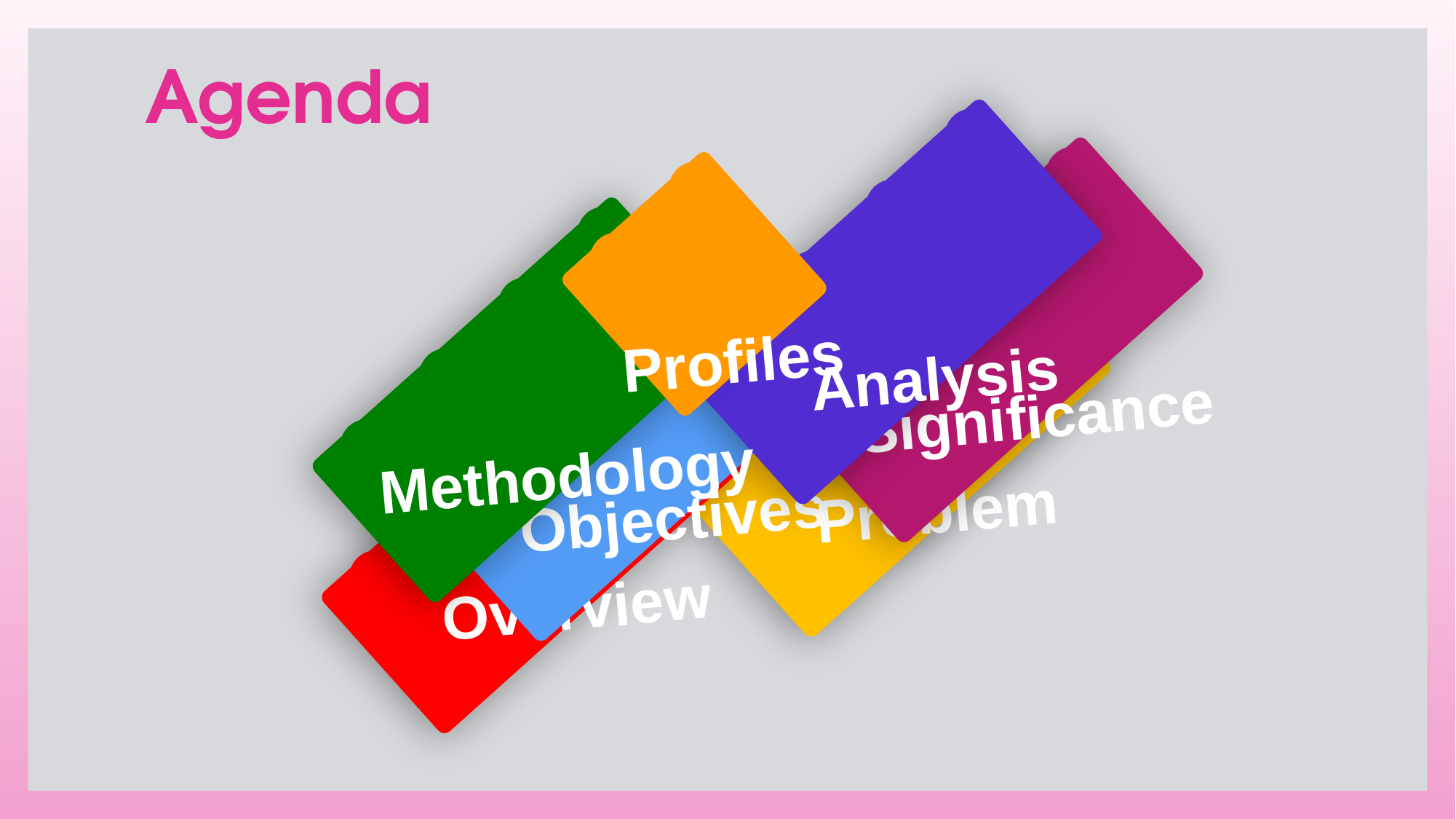

# Agenda

Profiles

Analysis

Significance

Methodology

Problem

Objectives

Overview